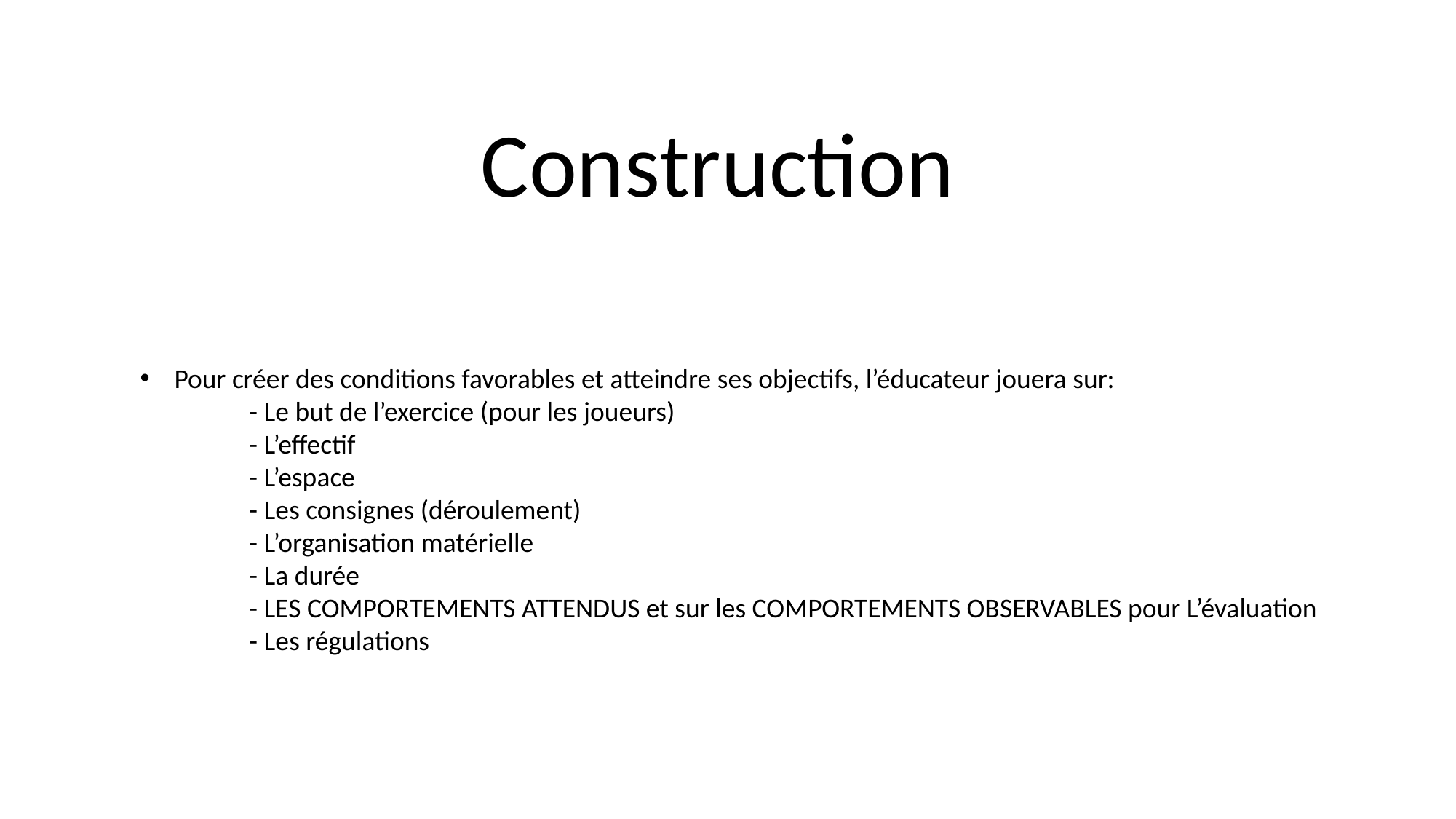

# Construction
Pour créer des conditions favorables et atteindre ses objectifs, l’éducateur jouera sur:
	- Le but de l’exercice (pour les joueurs)
	- L’effectif
	- L’espace
	- Les consignes (déroulement)
	- L’organisation matérielle
	- La durée
	- LES COMPORTEMENTS ATTENDUS et sur les COMPORTEMENTS OBSERVABLES pour L’évaluation
	- Les régulations